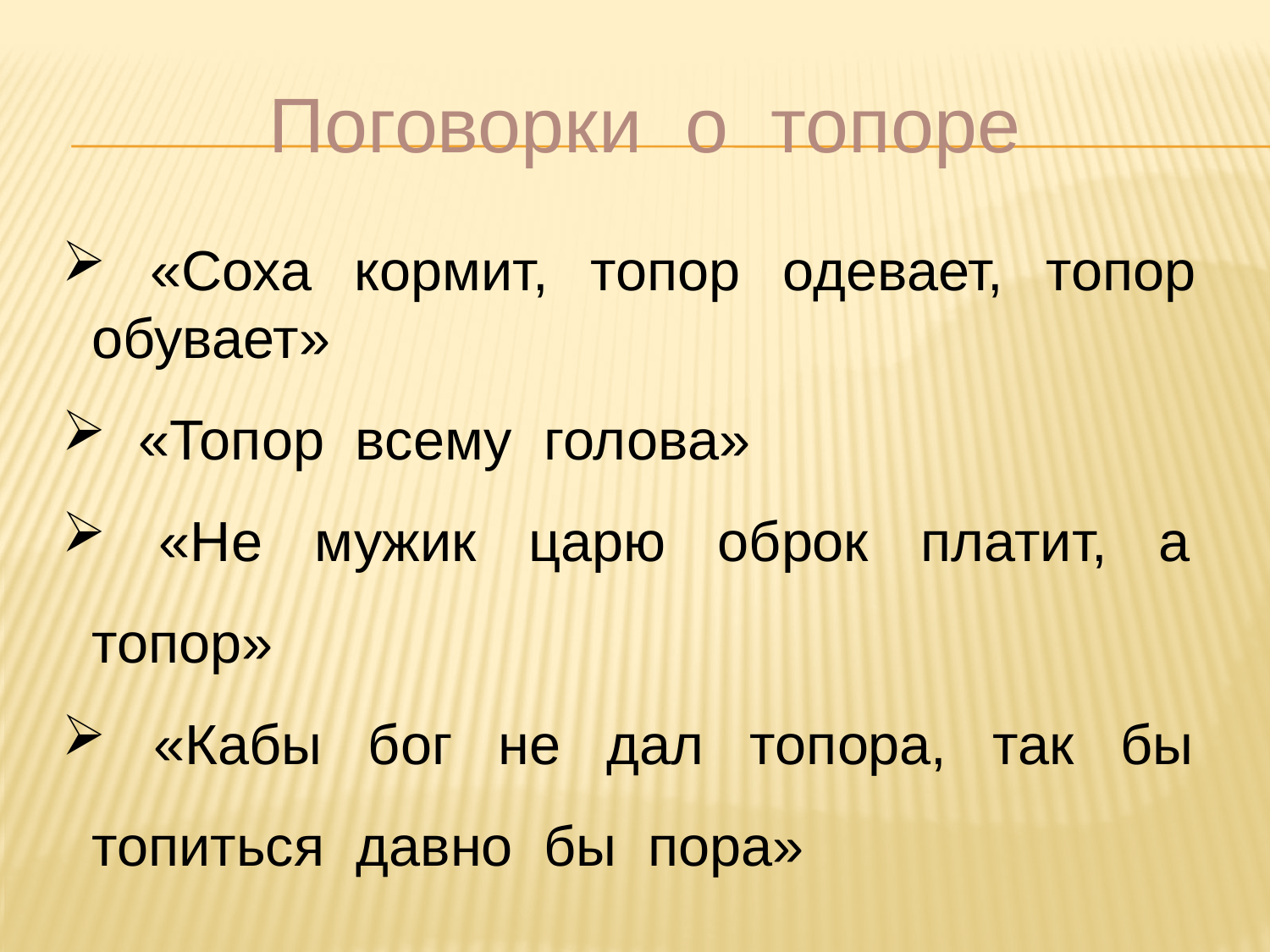

# Поговорки  о  топоре
  «Соха  кормит,  топор  одевает,  топор  обувает»
  «Топор  всему  голова»
  «Не  мужик  царю  оброк  платит,  а  топор»
  «Кабы  бог  не  дал  топора,  так  бы  топиться  давно  бы  пора»